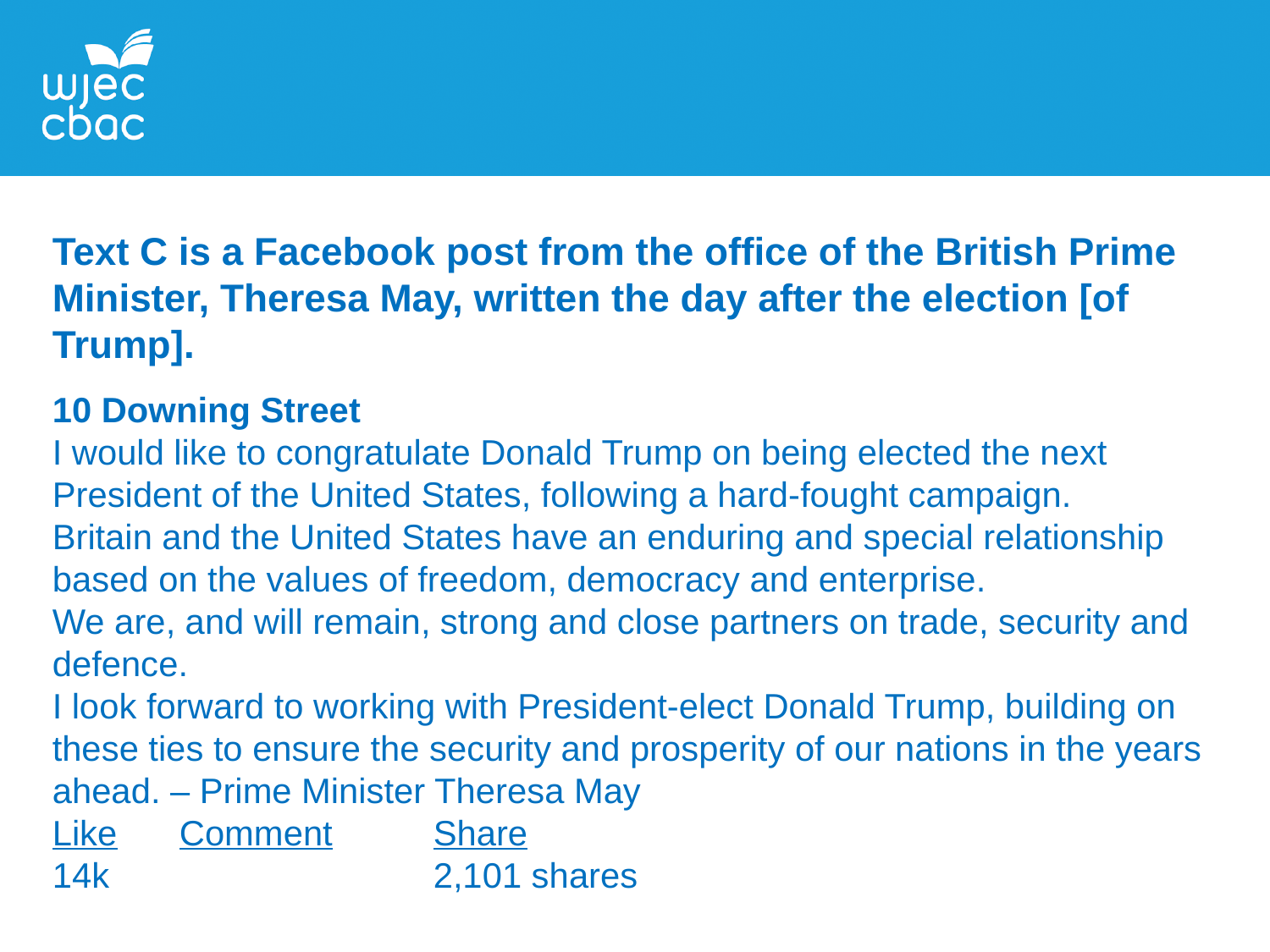

Text C is a Facebook post from the office of the British Prime Minister, Theresa May, written the day after the election [of Trump].

10 Downing Street
I would like to congratulate Donald Trump on being elected the next President of the United States, following a hard-fought campaign.
Britain and the United States have an enduring and special relationship based on the values of freedom, democracy and enterprise.
We are, and will remain, strong and close partners on trade, security and defence.
I look forward to working with President-elect Donald Trump, building on these ties to ensure the security and prosperity of our nations in the years ahead. – Prime Minister Theresa May
Like 	Comment 	Share
14k			2,101 shares